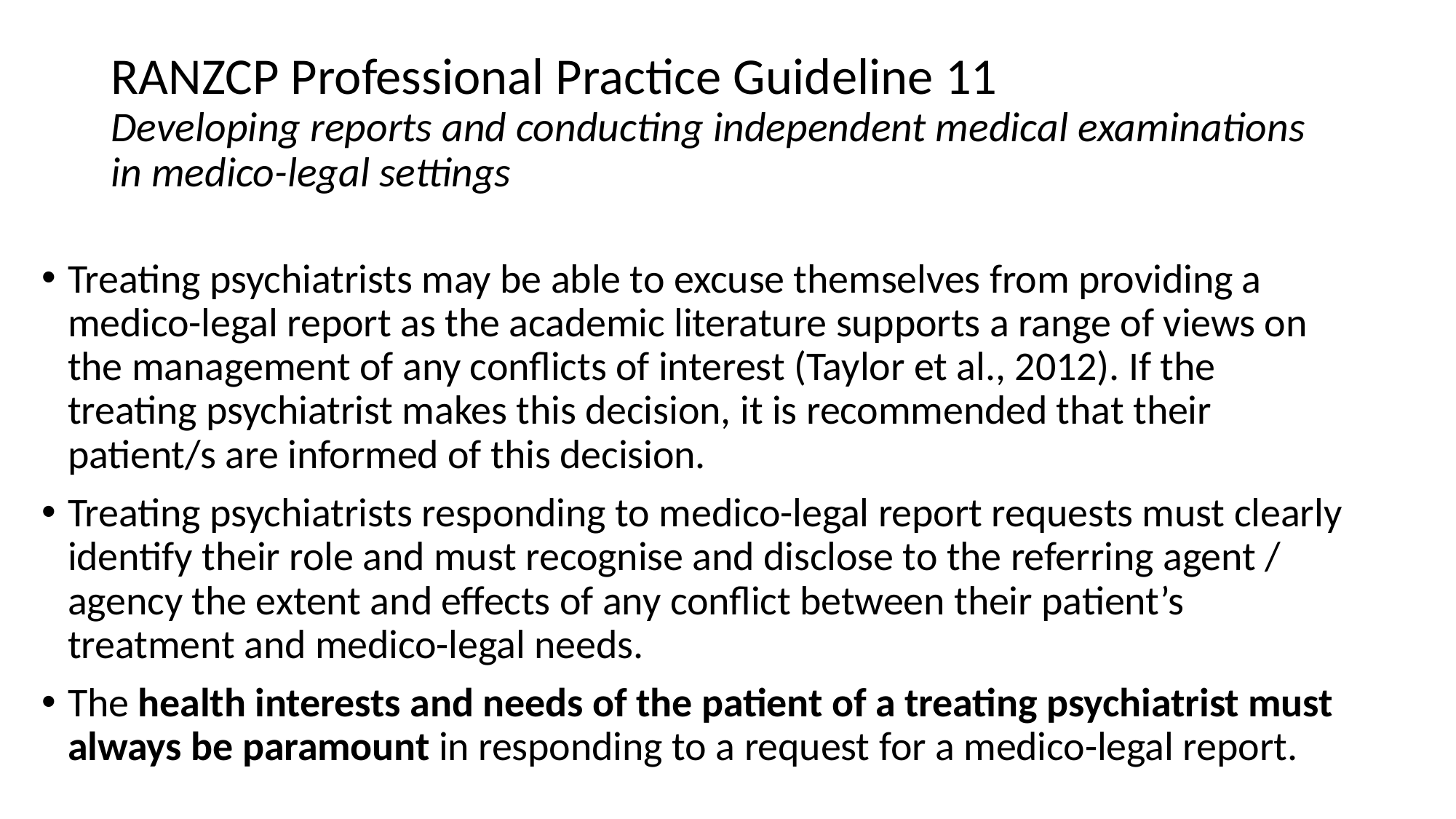

# RANZCP Professional Practice Guideline 11 Developing reports and conducting independent medical examinations in medico-legal settings
Treating psychiatrists may be able to excuse themselves from providing a medico-legal report as the academic literature supports a range of views on the management of any conflicts of interest (Taylor et al., 2012). If the treating psychiatrist makes this decision, it is recommended that their patient/s are informed of this decision.
Treating psychiatrists responding to medico-legal report requests must clearly identify their role and must recognise and disclose to the referring agent / agency the extent and effects of any conflict between their patient’s treatment and medico-legal needs.
The health interests and needs of the patient of a treating psychiatrist must always be paramount in responding to a request for a medico-legal report.